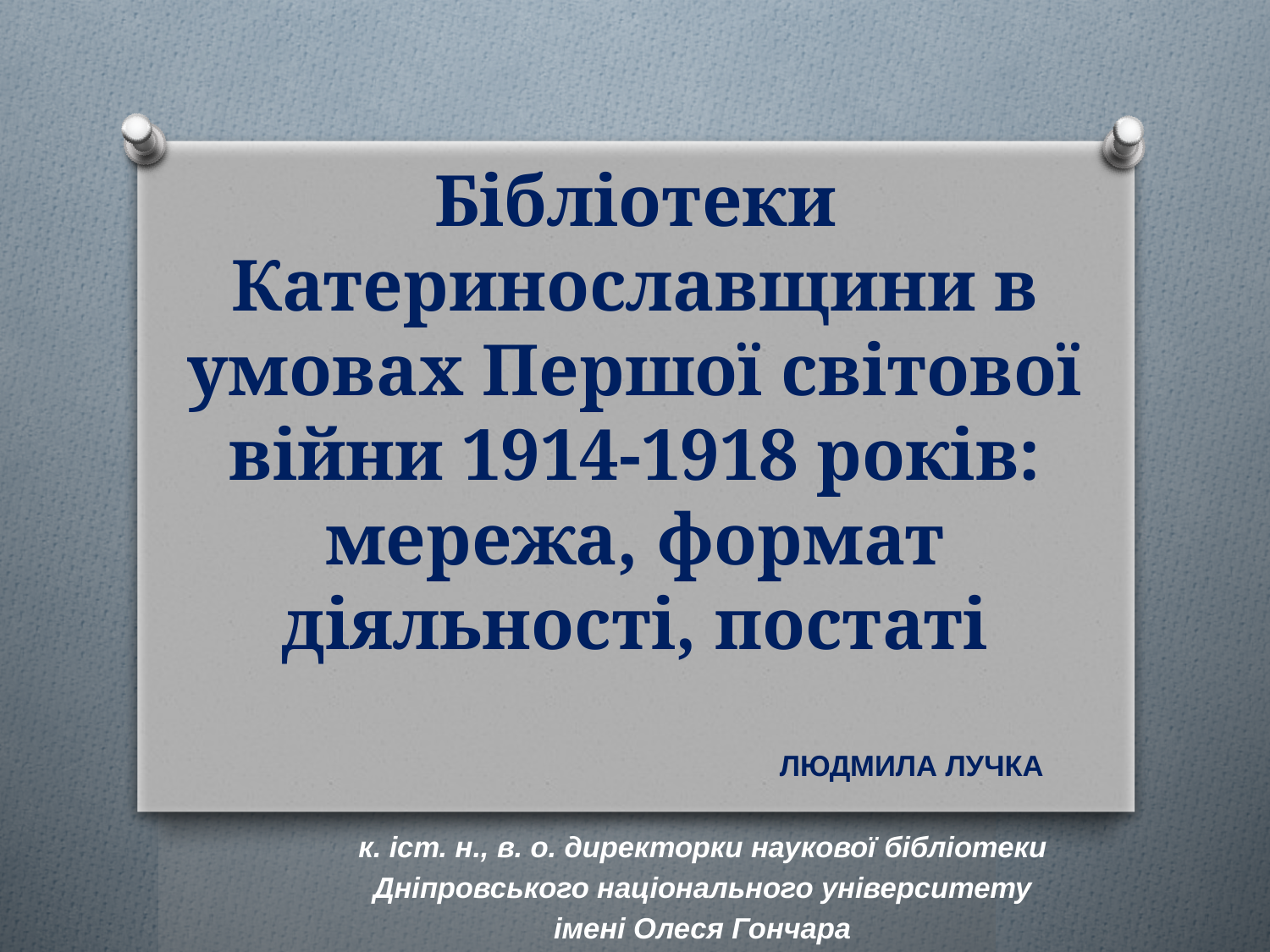

# Бібліотеки Катеринославщини в умовах Першої світової війни 1914-1918 років: мережа, формат діяльності, постаті
                                                    ЛЮДМИЛА ЛУЧКА

к. іст. н., в. о. директорки наукової бібліотеки
Дніпровського національного університету
 імені Олеся Гончара